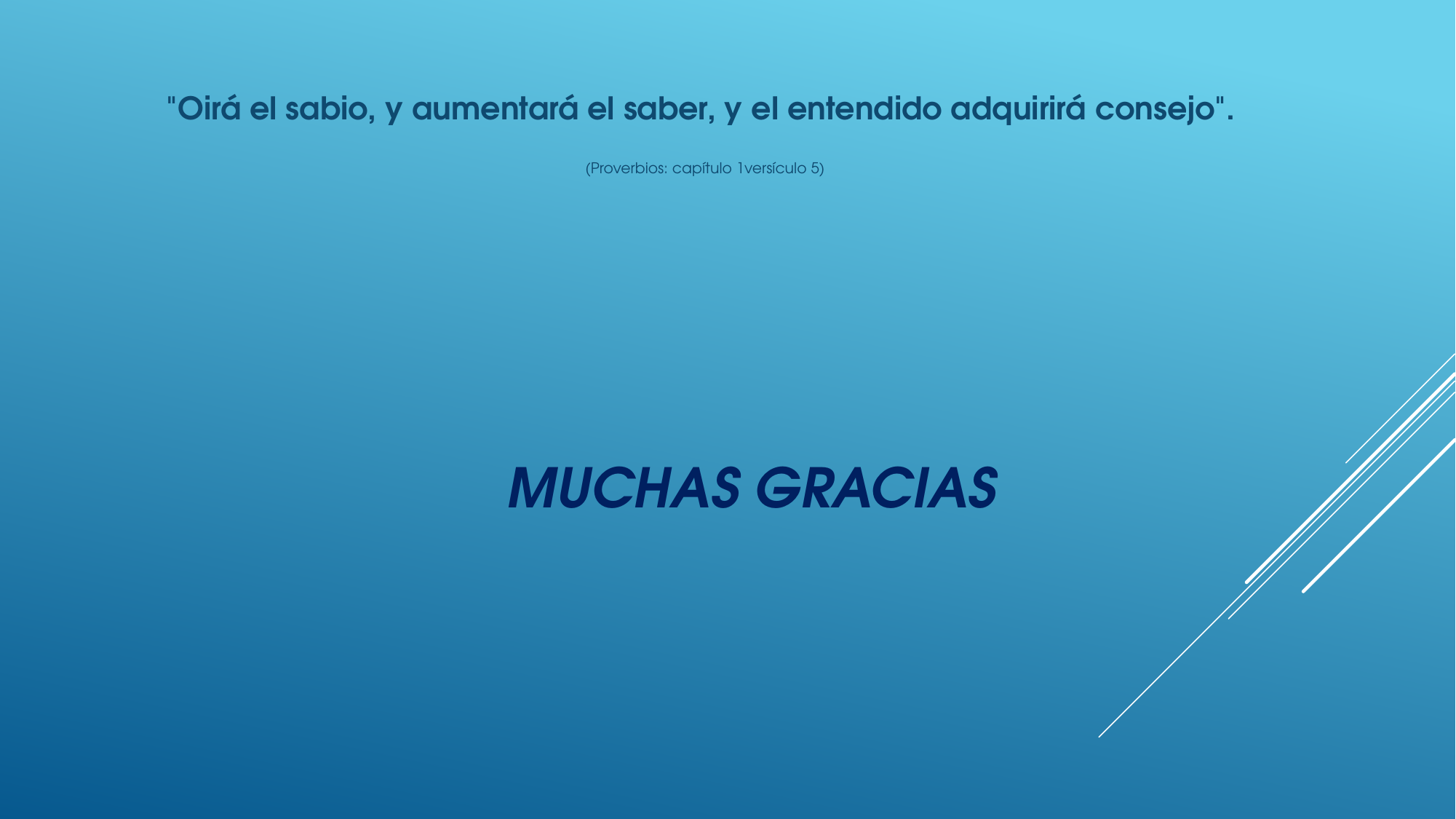

"Oirá el sabio, y aumentará el saber, y el entendido adquirirá consejo".

(Proverbios: capítulo 1versículo 5)
# MUCHAS GRACIAS